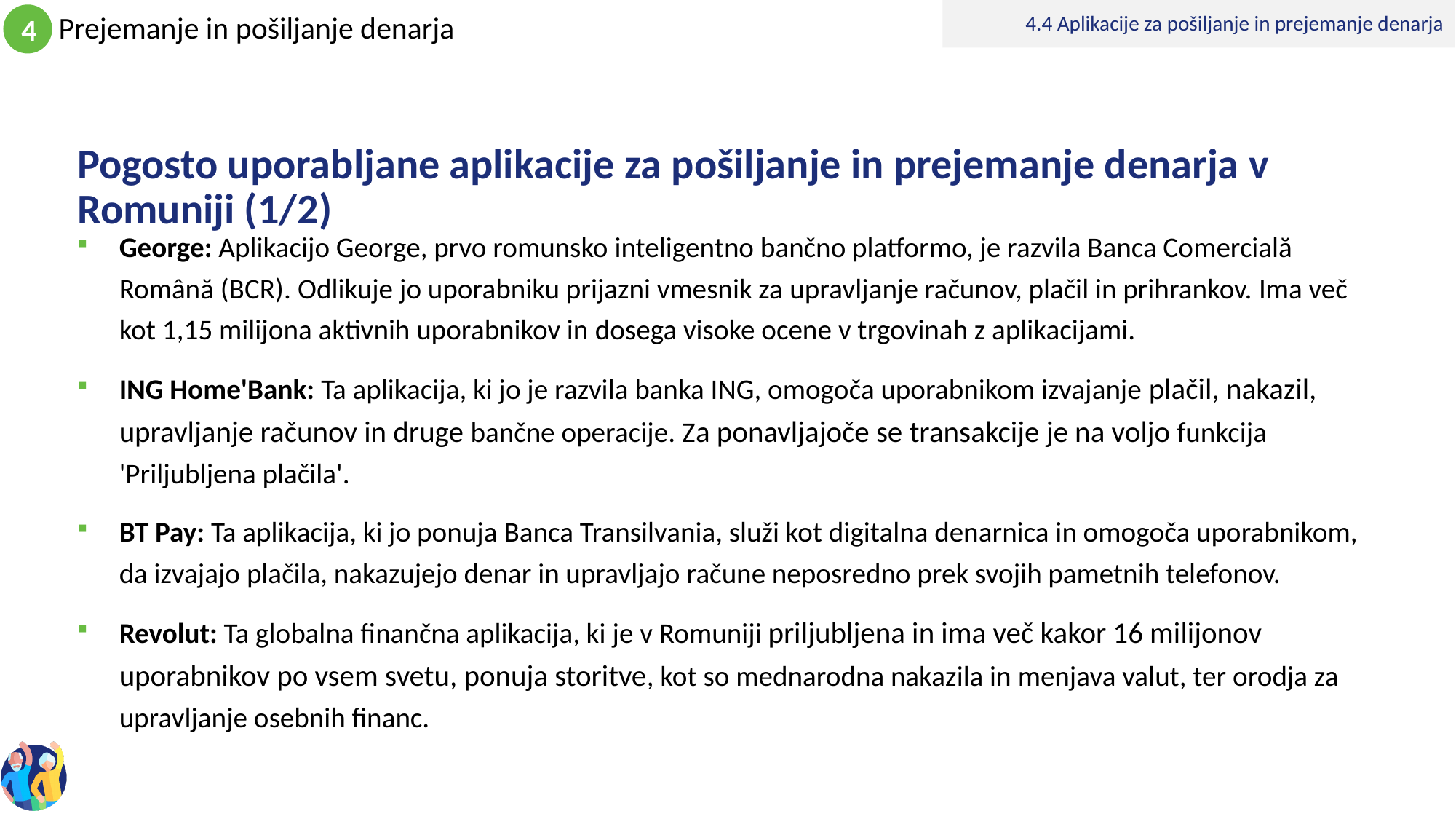

4.4 Aplikacije za pošiljanje in prejemanje denarja
# Pogosto uporabljane aplikacije za pošiljanje in prejemanje denarja v Romuniji (1/2)
George: Aplikacijo George, prvo romunsko inteligentno bančno platformo, je razvila Banca Comercială Română (BCR). Odlikuje jo uporabniku prijazni vmesnik za upravljanje računov, plačil in prihrankov. Ima več kot 1,15 milijona aktivnih uporabnikov in dosega visoke ocene v trgovinah z aplikacijami.
ING Home'Bank: Ta aplikacija, ki jo je razvila banka ING, omogoča uporabnikom izvajanje plačil, nakazil, upravljanje računov in druge bančne operacije. Za ponavljajoče se transakcije je na voljo funkcija 'Priljubljena plačila'.
BT Pay: Ta aplikacija, ki jo ponuja Banca Transilvania, služi kot digitalna denarnica in omogoča uporabnikom, da izvajajo plačila, nakazujejo denar in upravljajo račune neposredno prek svojih pametnih telefonov.
Revolut: Ta globalna finančna aplikacija, ki je v Romuniji priljubljena in ima več kakor 16 milijonov uporabnikov po vsem svetu, ponuja storitve, kot so mednarodna nakazila in menjava valut, ter orodja za upravljanje osebnih financ.